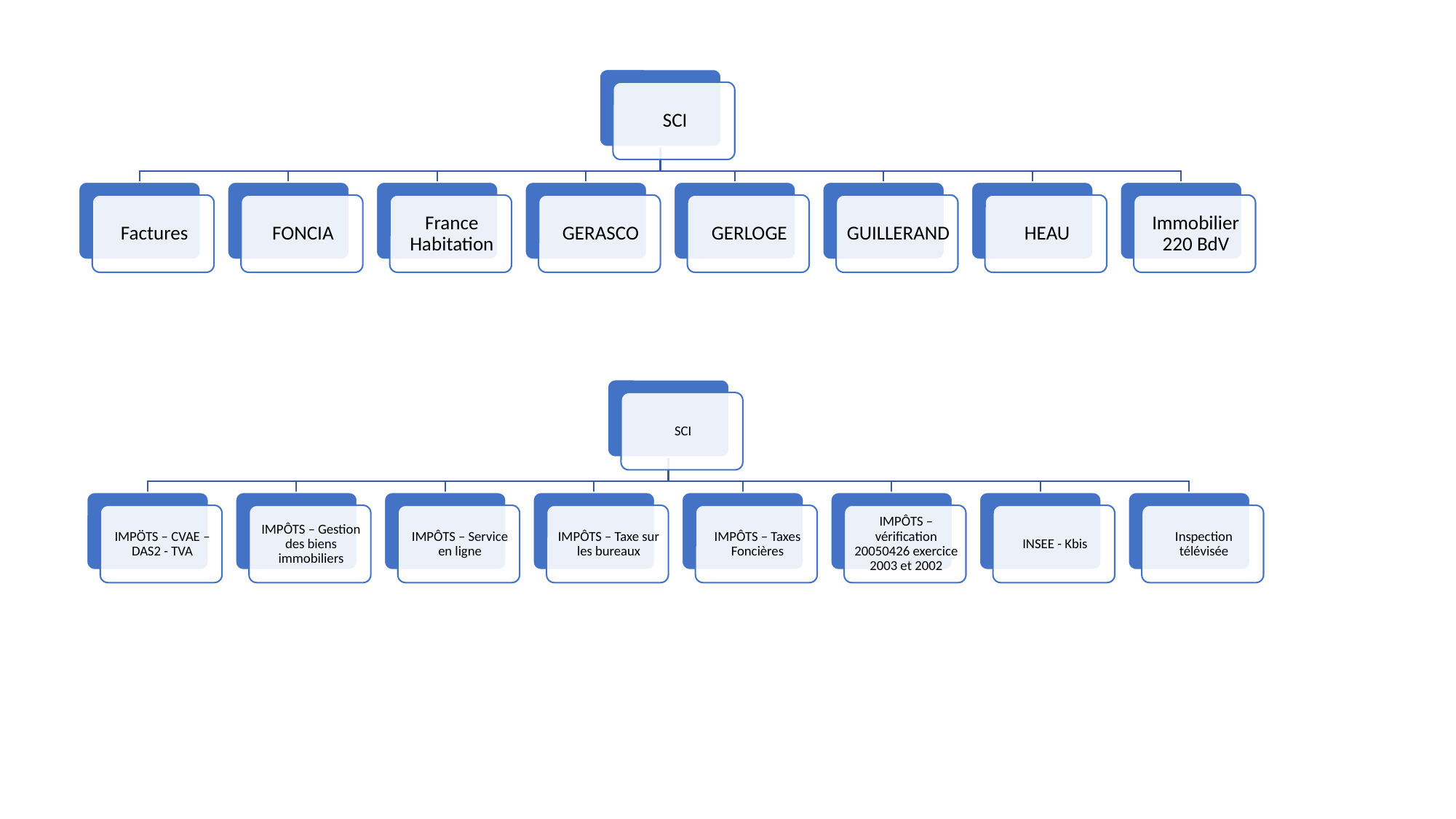

SCI
Factures
FONCIA
France Habitation
GERASCO
GERLOGE
GUILLERAND
HEAU
Immobilier 220 BdV
SCI
IMPÖTS – CVAE – DAS2 - TVA
IMPÔTS – Gestion des biens immobiliers
IMPÔTS – Service en ligne
IMPÔTS – Taxe sur les bureaux
IMPÔTS – Taxes Foncières
IMPÔTS – vérification 20050426 exercice 2003 et 2002
INSEE - Kbis
Inspection télévisée